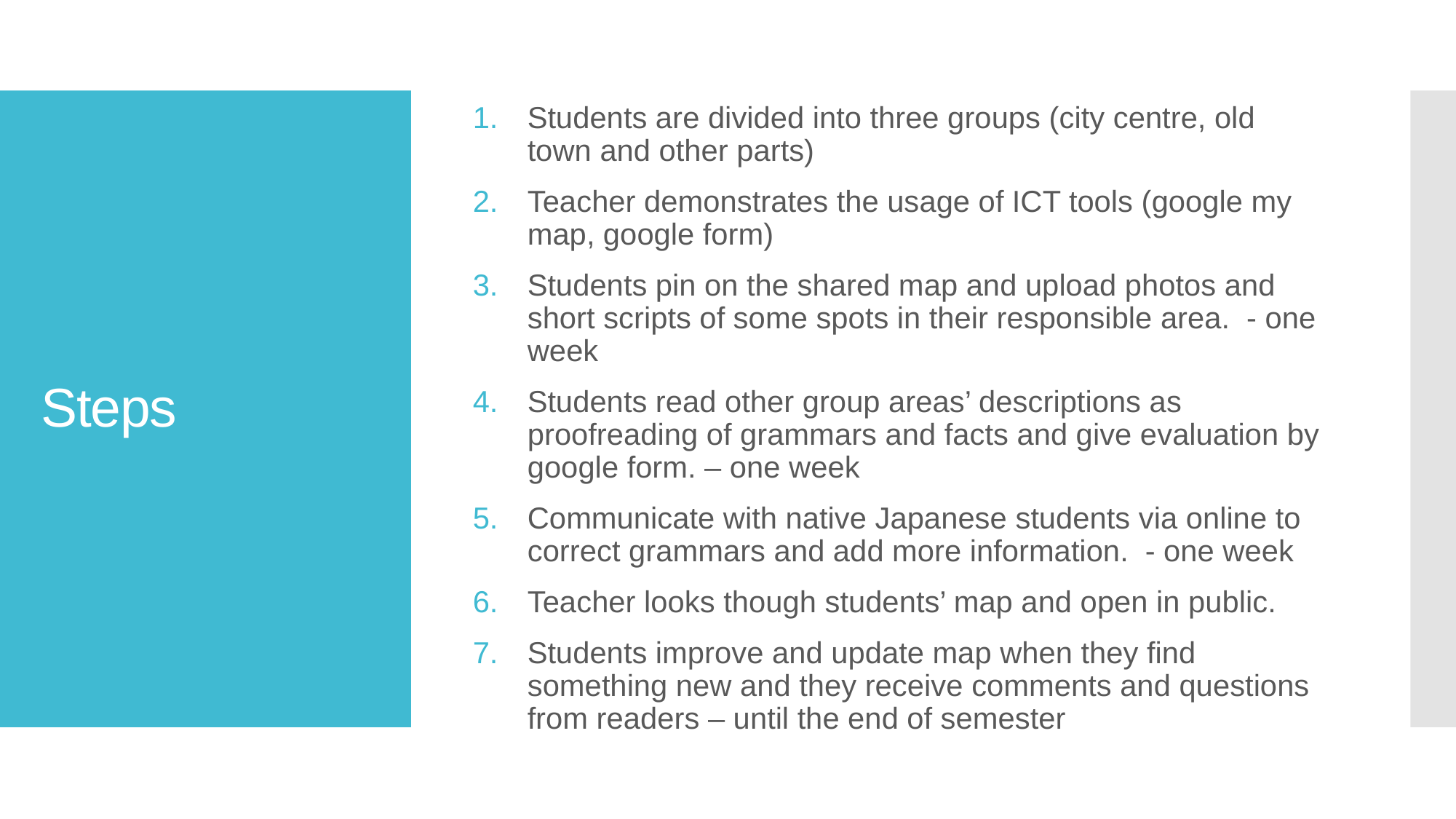

Students are divided into three groups (city centre, old town and other parts)
Teacher demonstrates the usage of ICT tools (google my map, google form)
Students pin on the shared map and upload photos and short scripts of some spots in their responsible area.  - one week
Students read other group areas’ descriptions as proofreading of grammars and facts and give evaluation by google form. – one week
Communicate with native Japanese students via online to correct grammars and add more information.  - one week
Teacher looks though students’ map and open in public.
Students improve and update map when they find something new and they receive comments and questions from readers – until the end of semester
# Steps